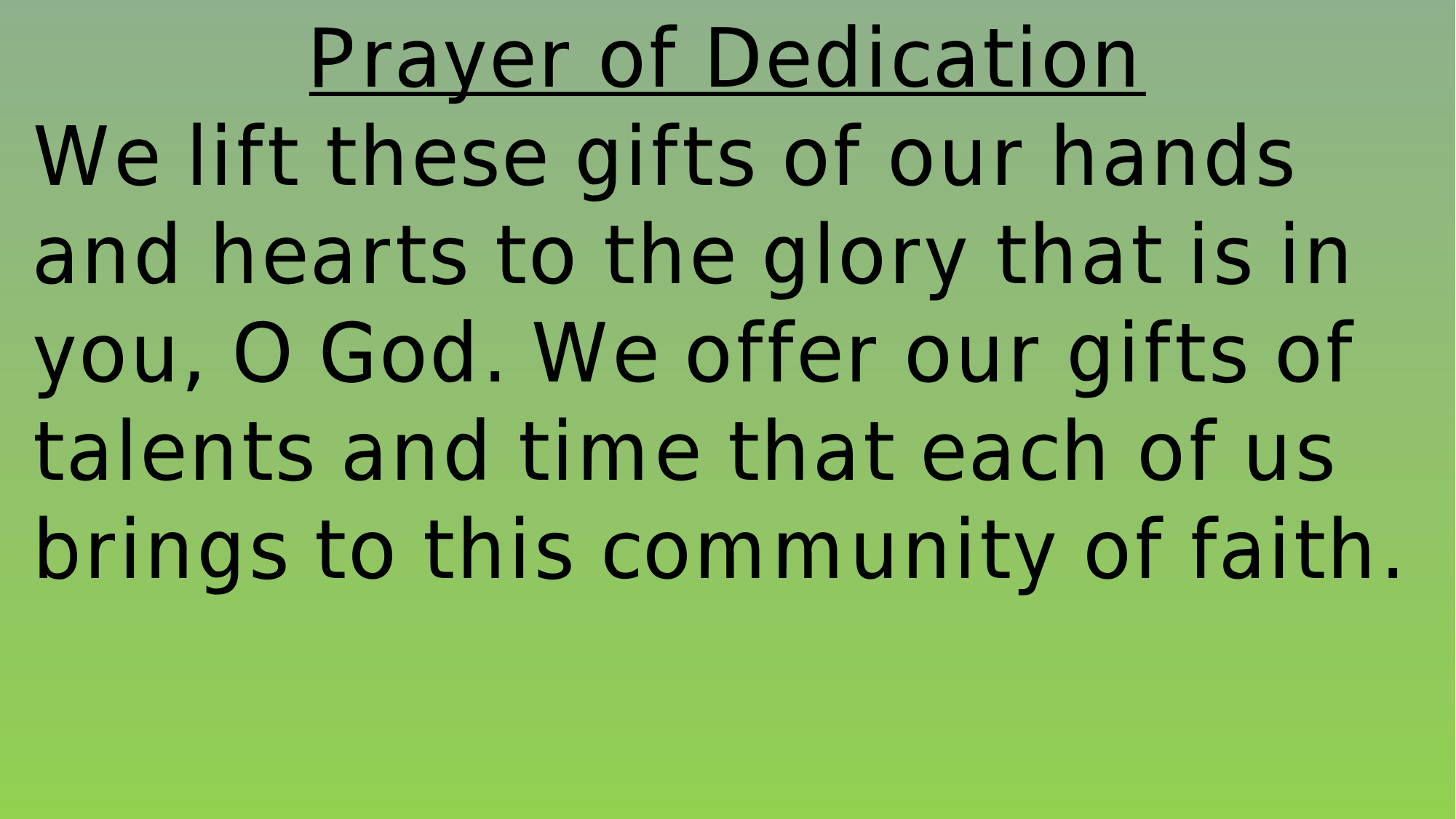

Prayer of Dedication
 We lift these gifts of our hands
 and hearts to the glory that is in
 you, O God. We offer our gifts of
 talents and time that each of us
 brings to this community of faith.